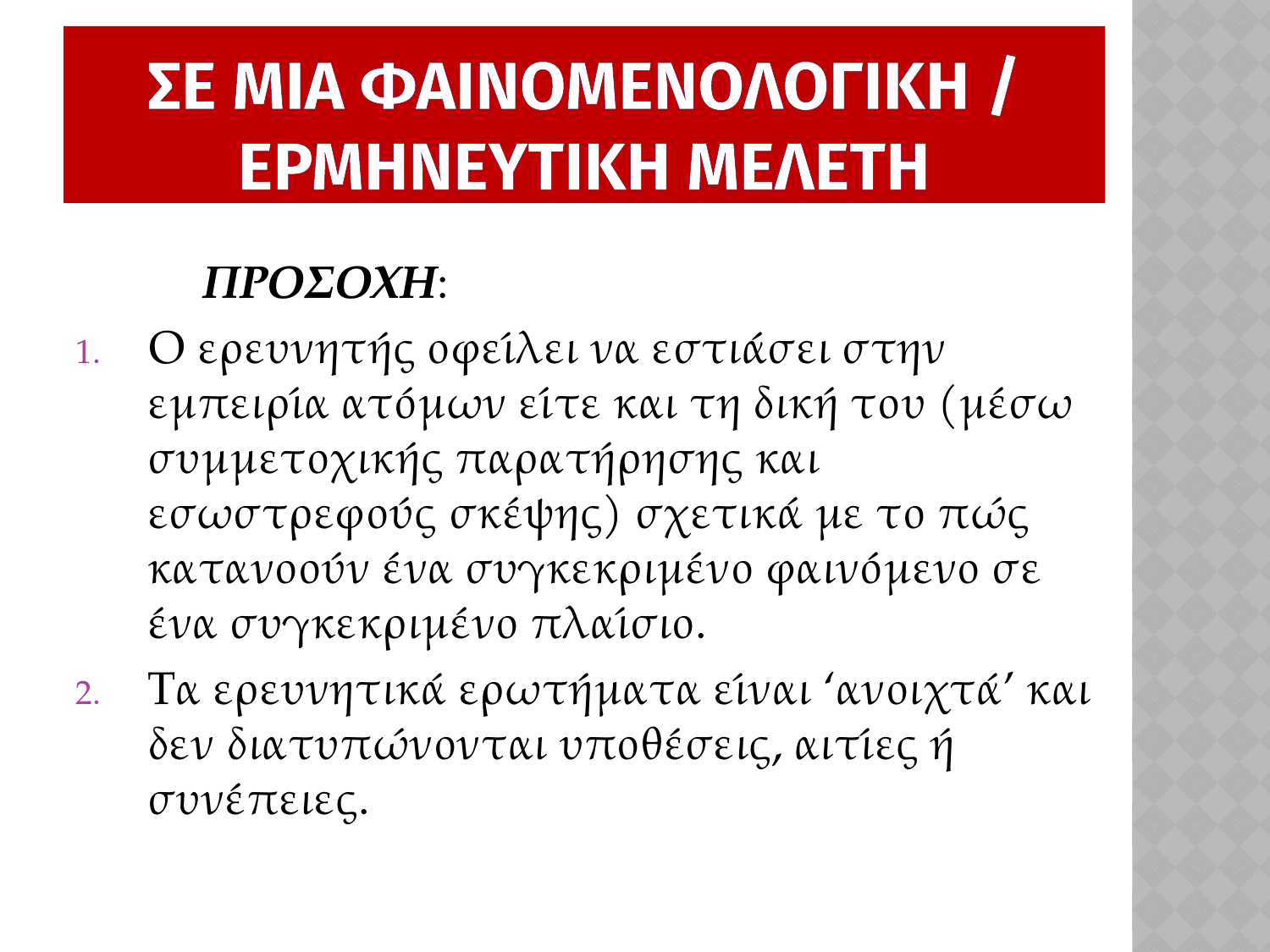

# Σε μια φαινομενολογικη / ερμηνευτικη μελετη
	ΠΡΟΣΟΧΗ:
Ο ερευνητής οφείλει να εστιάσει στην εμπειρία ατόμων είτε και τη δική του (μέσω συμμετοχικής παρατήρησης και εσωστρεφούς σκέψης) σχετικά με το πώς κατανοούν ένα συγκεκριμένο φαινόμενο σε ένα συγκεκριμένο πλαίσιο.
Τα ερευνητικά ερωτήματα είναι ‘ανοιχτά’ και δεν διατυπώνονται υποθέσεις, αιτίες ή συνέπειες.